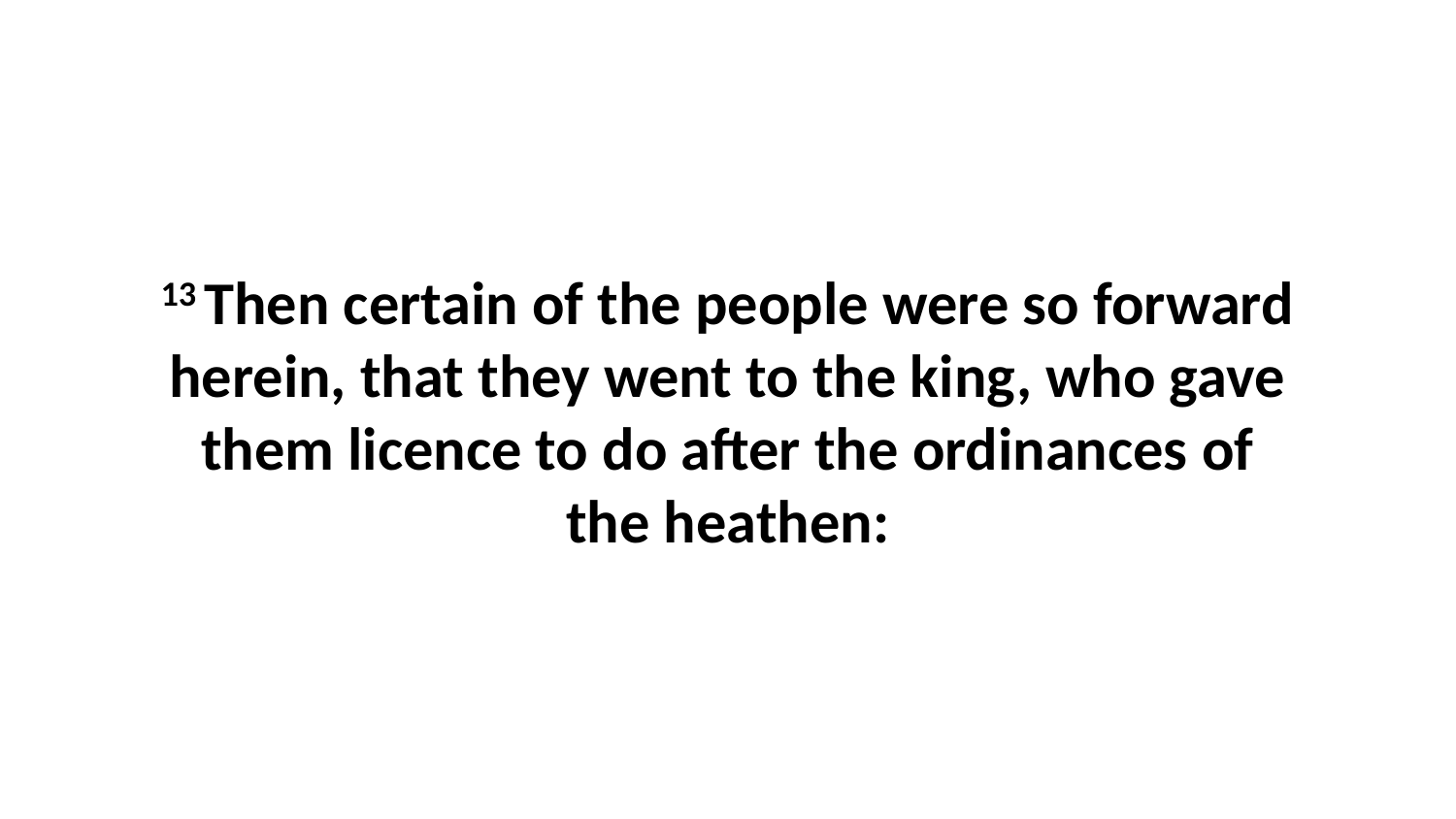

13 Then certain of the people were so forward herein, that they went to the king, who gave them licence to do after the ordinances of the heathen: